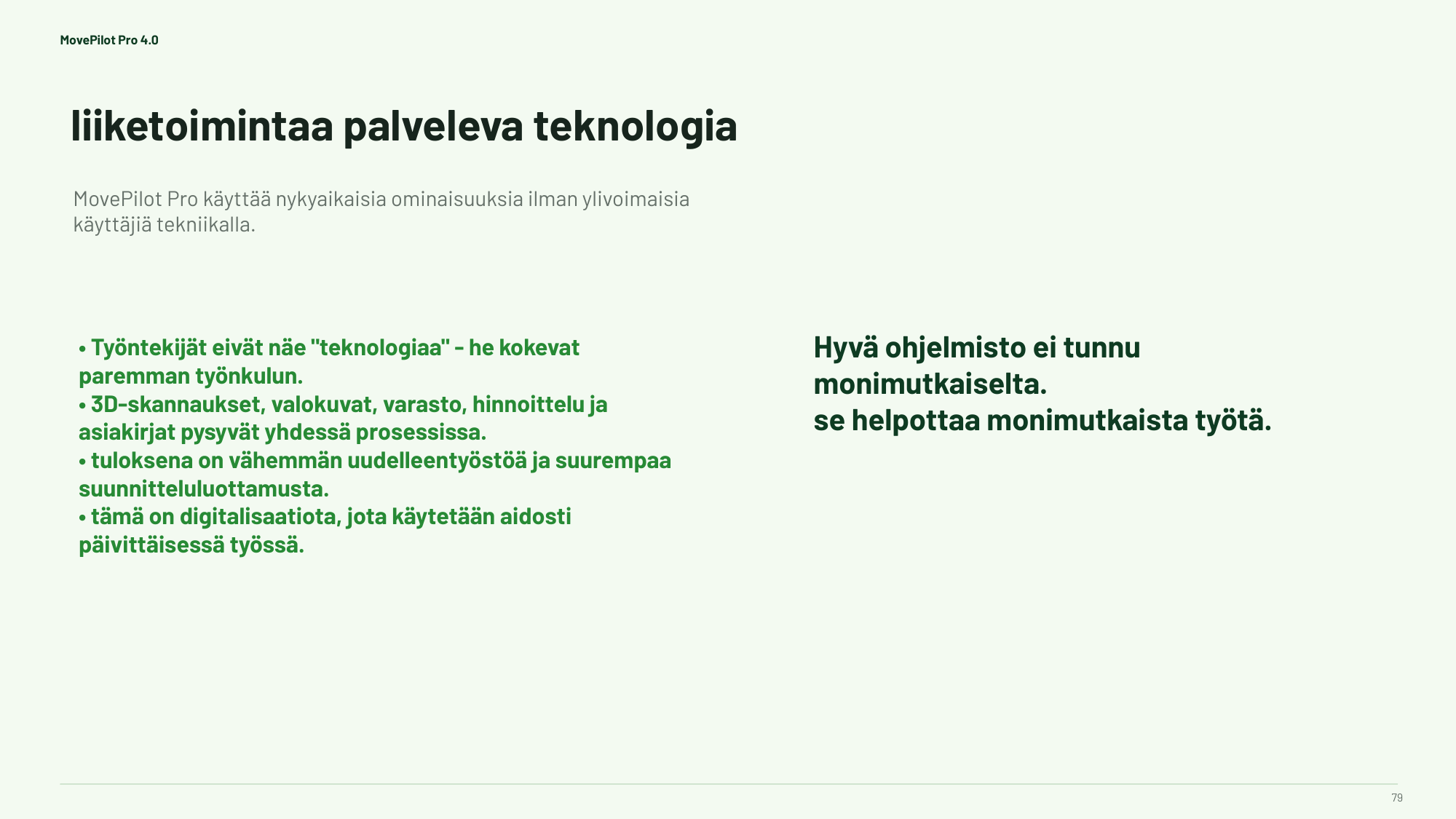

MovePilot Pro 4.0
liiketoimintaa palveleva teknologia
Hyvä ohjelmisto ei tunnu monimutkaiselta.
se helpottaa monimutkaista työtä.
MovePilot Pro käyttää nykyaikaisia ominaisuuksia ilman ylivoimaisia käyttäjiä tekniikalla.
• Työntekijät eivät näe "teknologiaa" - he kokevat paremman työnkulun.
• 3D-skannaukset, valokuvat, varasto, hinnoittelu ja asiakirjat pysyvät yhdessä prosessissa.
• tuloksena on vähemmän uudelleentyöstöä ja suurempaa suunnitteluluottamusta.
• tämä on digitalisaatiota, jota käytetään aidosti päivittäisessä työssä.

79